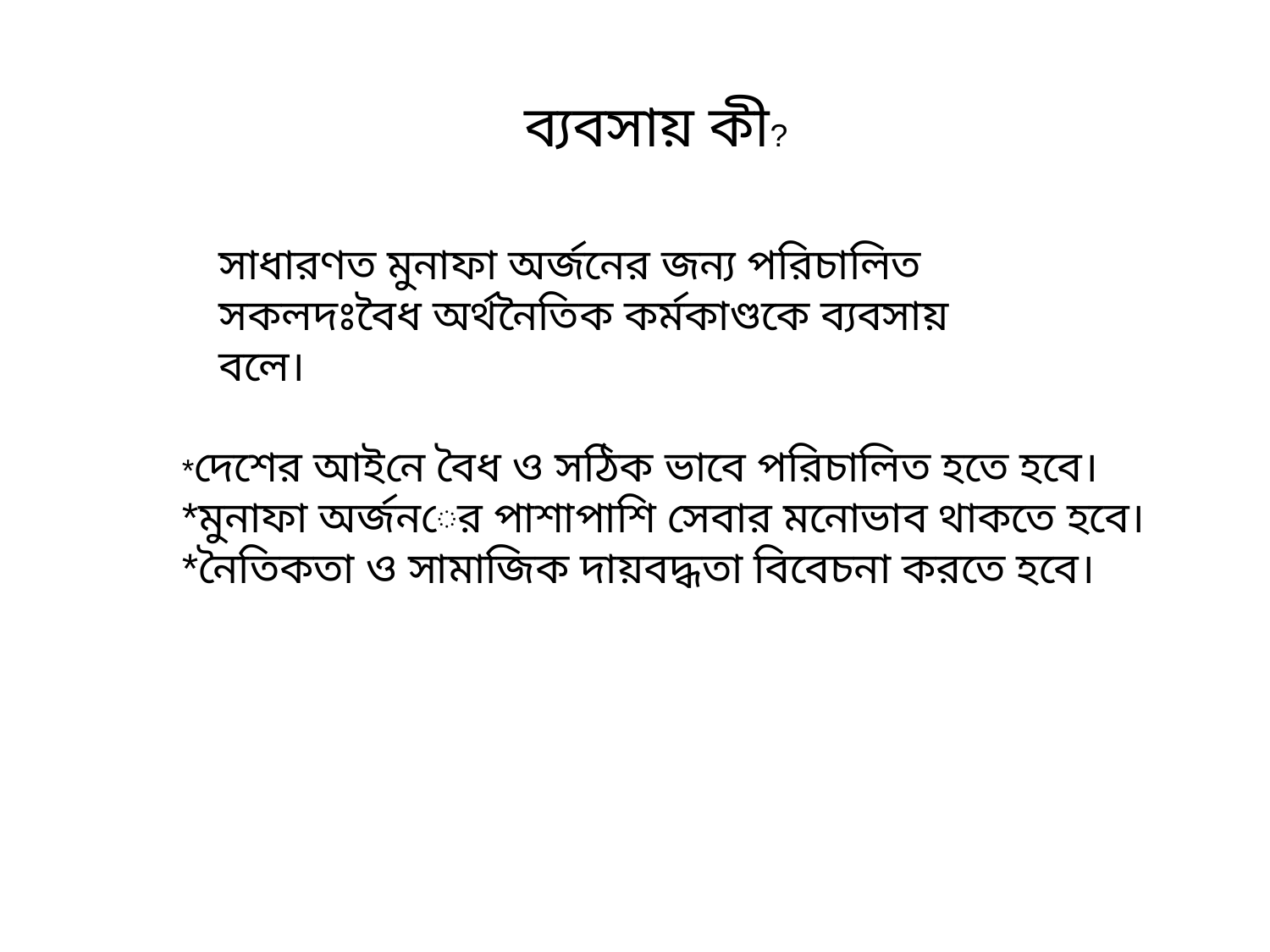

ব্যবসায় কী?

সাধারণত মুনাফা অর্জনের জন্য পরিচালিত সকলদঃবৈধ অর্থনৈতিক কর্মকাণ্ডকে ব্যবসায় বলে।

*দেশের আইনে বৈধ ও সঠিক ভাবে পরিচালিত হতে হবে।
*মুনাফা অর্জনের পাশাপাশি সেবার মনোভাব থাকতে হবে।
*নৈতিকতা ও সামাজিক দায়বদ্ধতা বিবেচনা করতে হবে।